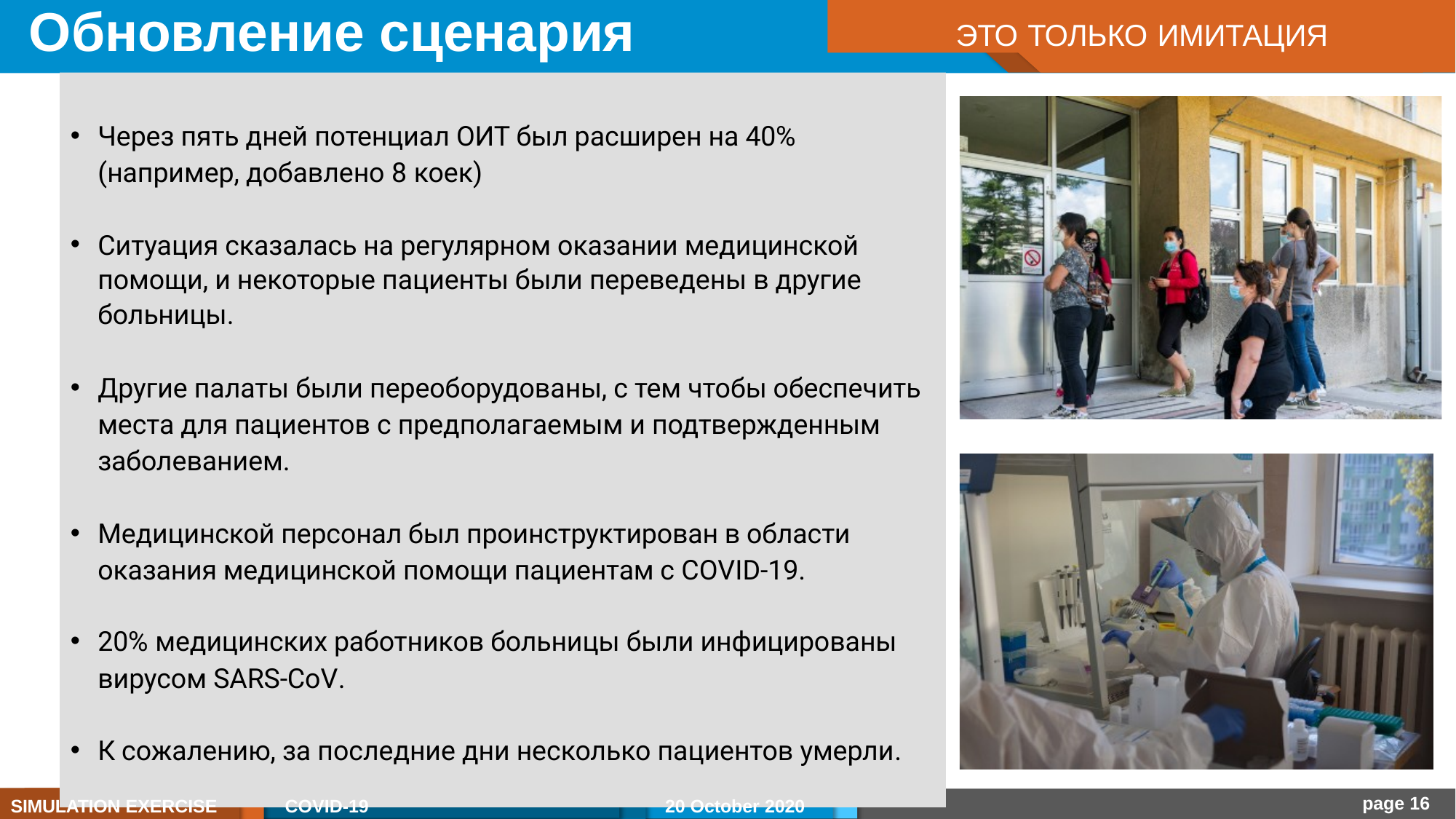

# Обновление сценария
ЭТО ТОЛЬКО ИМИТАЦИЯ

Через пять дней потенциал ОИТ был расширен на 40% (например, добавлено 8 коек)
Ситуация сказалась на регулярном оказании медицинской помощи, и некоторые пациенты были переведены в другие больницы.
Другие палаты были переоборудованы, с тем чтобы обеспечить места для пациентов с предполагаемым и подтвержденным заболеванием.
Медицинской персонал был проинструктирован в области оказания медицинской помощи пациентам с COVID-19.
20% медицинских работников больницы были инфицированы вирусом SARS-CoV.
К сожалению, за последние дни несколько пациентов умерли.

page 16
SIMULATION EXERCISE
COVID-19
20 October 2020